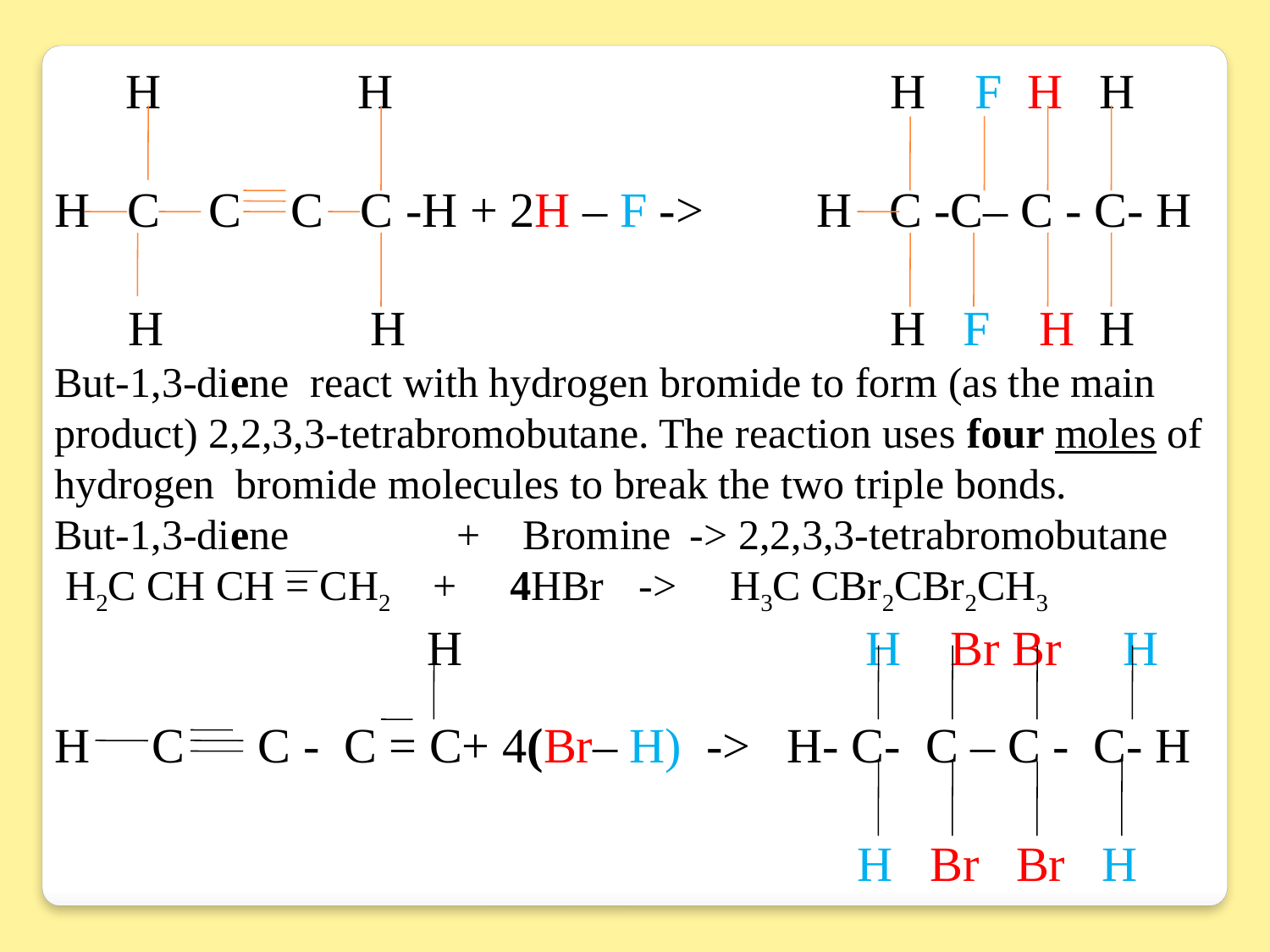

H                H				      H    F  H   H
 
H   C    C    C   C -H + 2H – F ->    	H   C -C– C - C- H

      H     	     H				      H   F    H  H
But-1,3-diene  react with hydrogen bromide to form (as the main product) 2,2,3,3-tetrabromobutane. The reaction uses four moles of hydrogen  bromide molecules to break the two triple bonds.
But-1,3-diene  	  +    Bromine 	-> 2,2,3,3-tetrabromobutane
 H2C CH CH = CH2    +     4HBr     ->     H3C CBr2CBr2CH3                 	                    H			    H    Br Br     H

H     C      C -  C = C+ 4(Br– H)  ->   H- C-  C – C -  C- H

                       		                        H   Br   Br   H